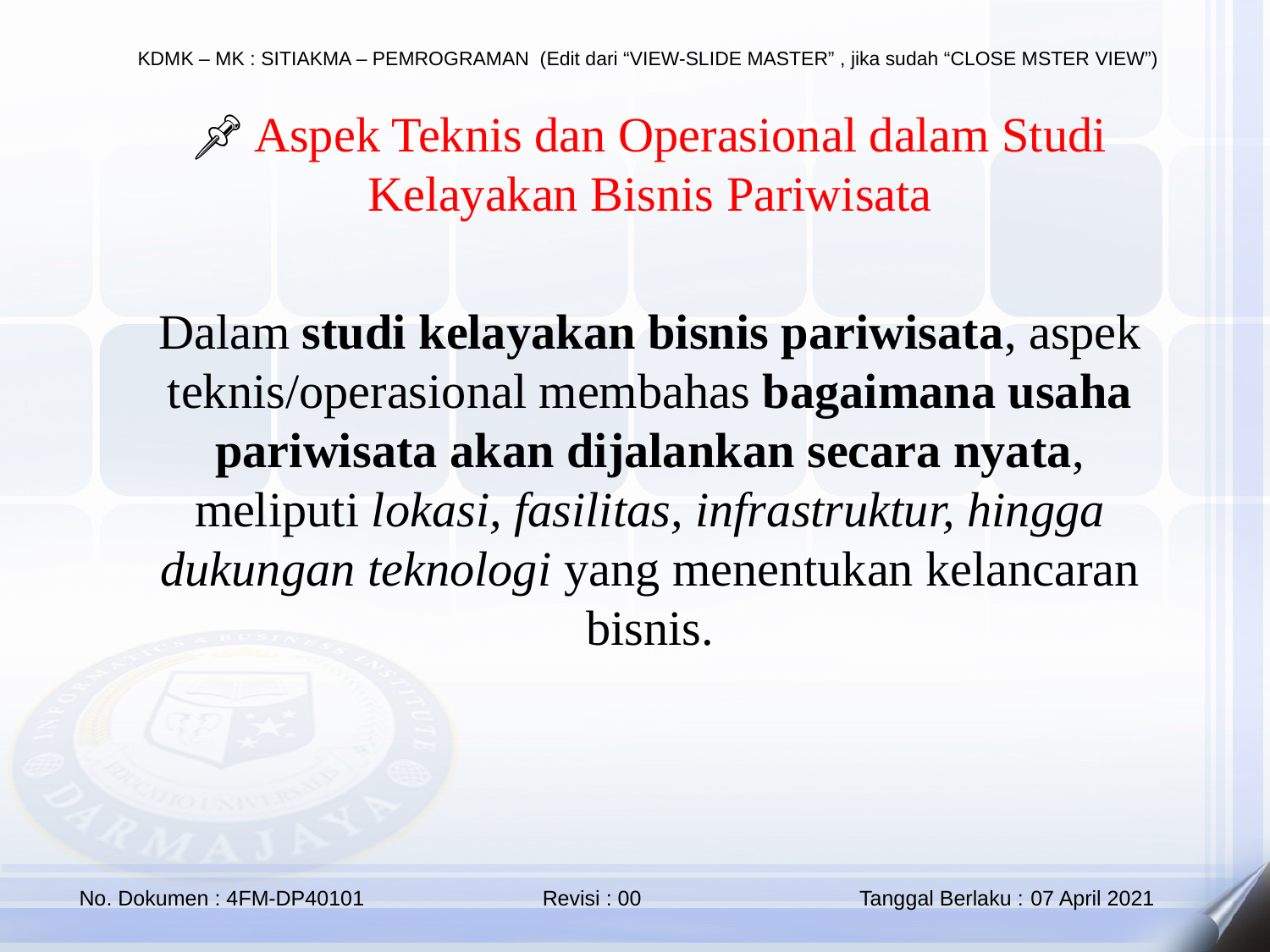

📌 Aspek Teknis dan Operasional dalam Studi Kelayakan Bisnis Pariwisata

Dalam studi kelayakan bisnis pariwisata, aspek teknis/operasional membahas bagaimana usaha pariwisata akan dijalankan secara nyata, meliputi lokasi, fasilitas, infrastruktur, hingga dukungan teknologi yang menentukan kelancaran bisnis.